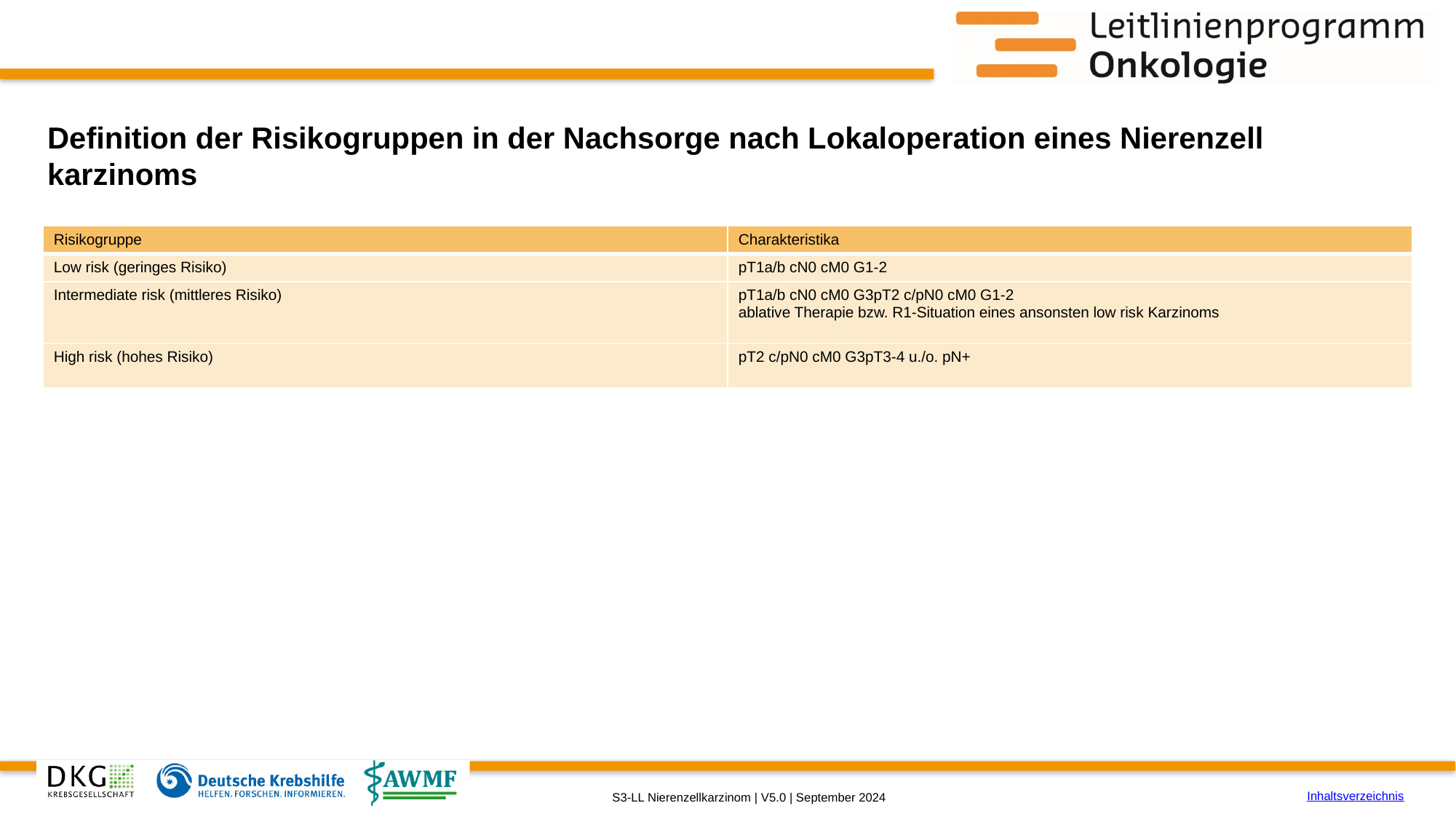

# Definition der Risikogruppen in der Nachsorge nach Lokaloperation eines Nierenzell­karzinoms
| Risikogruppe | Charakteristika |
| --- | --- |
| Low risk (geringes Risiko) | pT1a/b cN0 cM0 G1-2 |
| Intermediate risk (mittleres Risiko) | pT1a/b cN0 cM0 G3pT2 c/pN0 cM0 G1-2 ablative Therapie bzw. R1-Situation eines ansonsten low risk Karzinoms |
| High risk (hohes Risiko) | pT2 c/pN0 cM0 G3pT3-4 u./o. pN+ |
Inhaltsverzeichnis
S3-LL Nierenzellkarzinom | V5.0 | September 2024